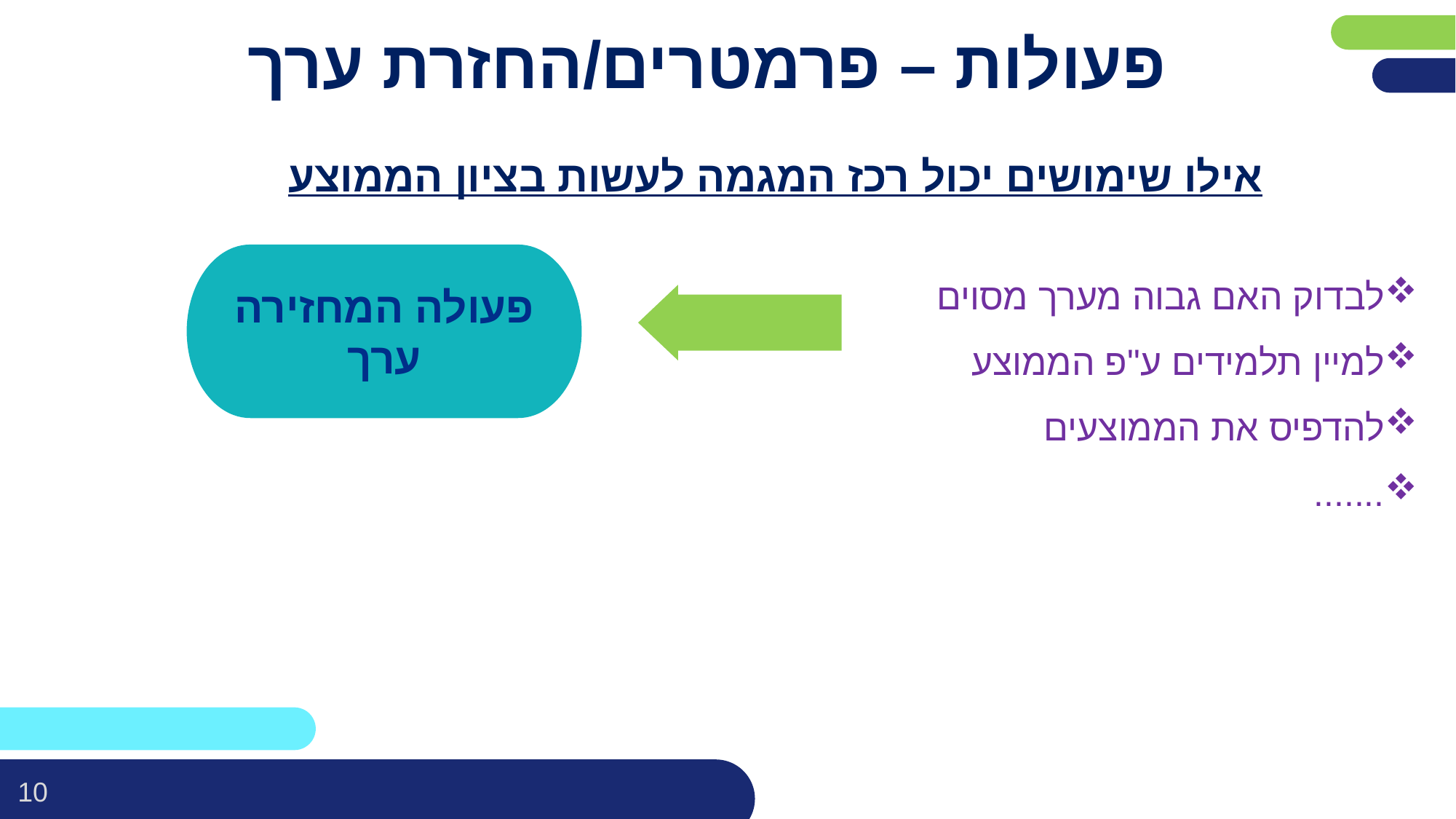

פריסה 4
(הפריסות שונות זו מזו במיקום תיבות הטקסט וגרפיקת הרקע,
ותוכלו לגוון ביניהן)
# פעולות – פרמטרים/החזרת ערך
אילו שימושים יכול רכז המגמה לעשות בציון הממוצע

לבדוק האם גבוה מערך מסוים
למיין תלמידים ע"פ הממוצע
להדפיס את הממוצעים
.......
את השקופית הזו תוכלו לשכפל, על מנת ליצור שקופיות נוספות הזהות לה – אליהן תוכלו להכניס את התכנים.

כדי לשכפל אותה, לחצו עליה קליק ימיני בתפריט השקופיות בצד ובחרו
"שכפל שקופית" או "Duplicate Slide"
(מחקו ריבוע זה לאחר הקריאה)

פעולה המחזירה ערך